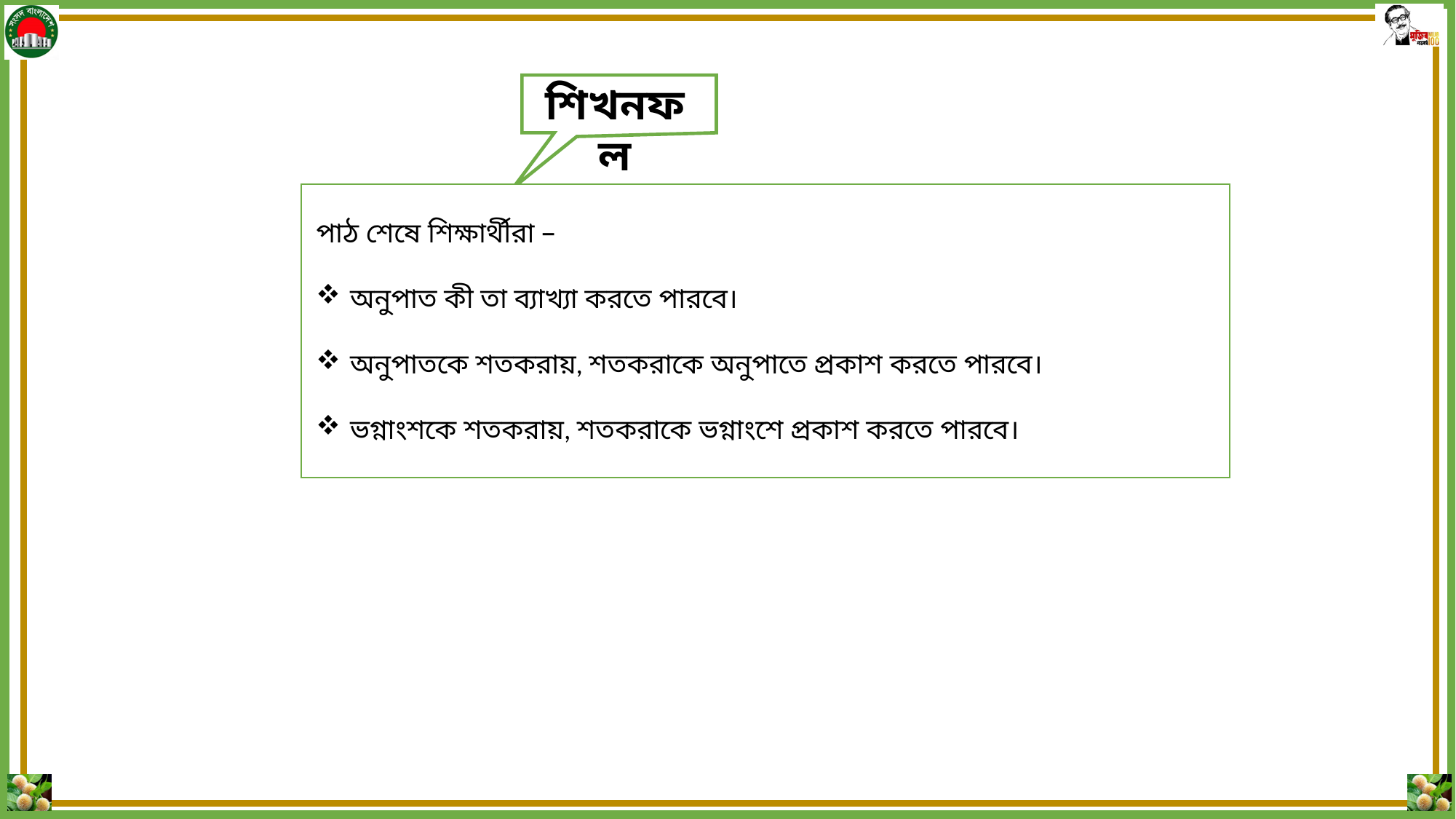

শিখনফল

পাঠ শেষে শিক্ষার্থীরা –

অনুপাত কী তা ব্যাখ্যা করতে পারবে।

অনুপাতকে শতকরায়, শতকরাকে অনুপাতে প্রকাশ করতে পারবে।

ভগ্নাংশকে শতকরায়, শতকরাকে ভগ্নাংশে প্রকাশ করতে পারবে।